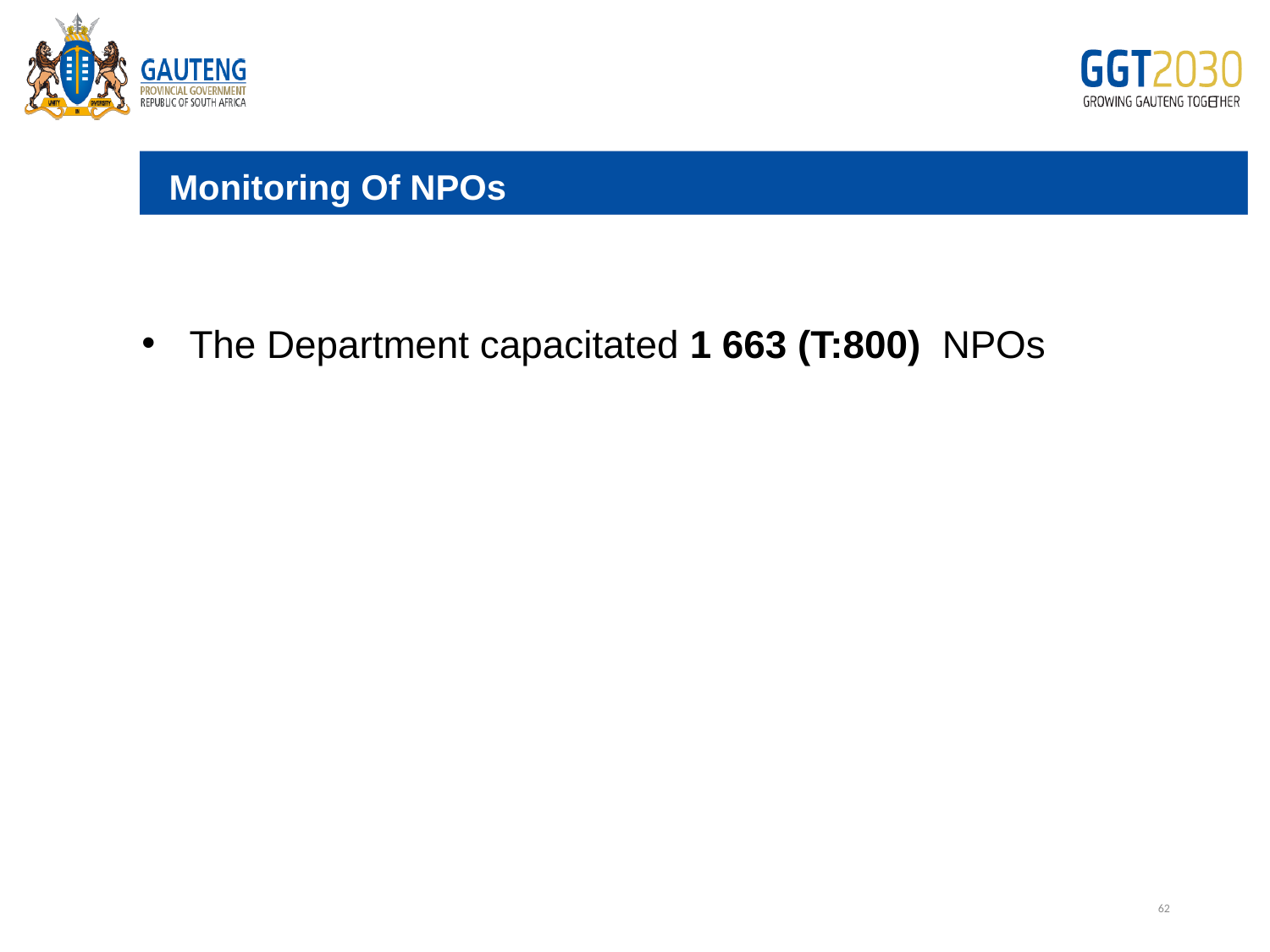

Monitoring Of NPOs

The Department capacitated 1 663 (T:800)  NPOs
# Edit
62